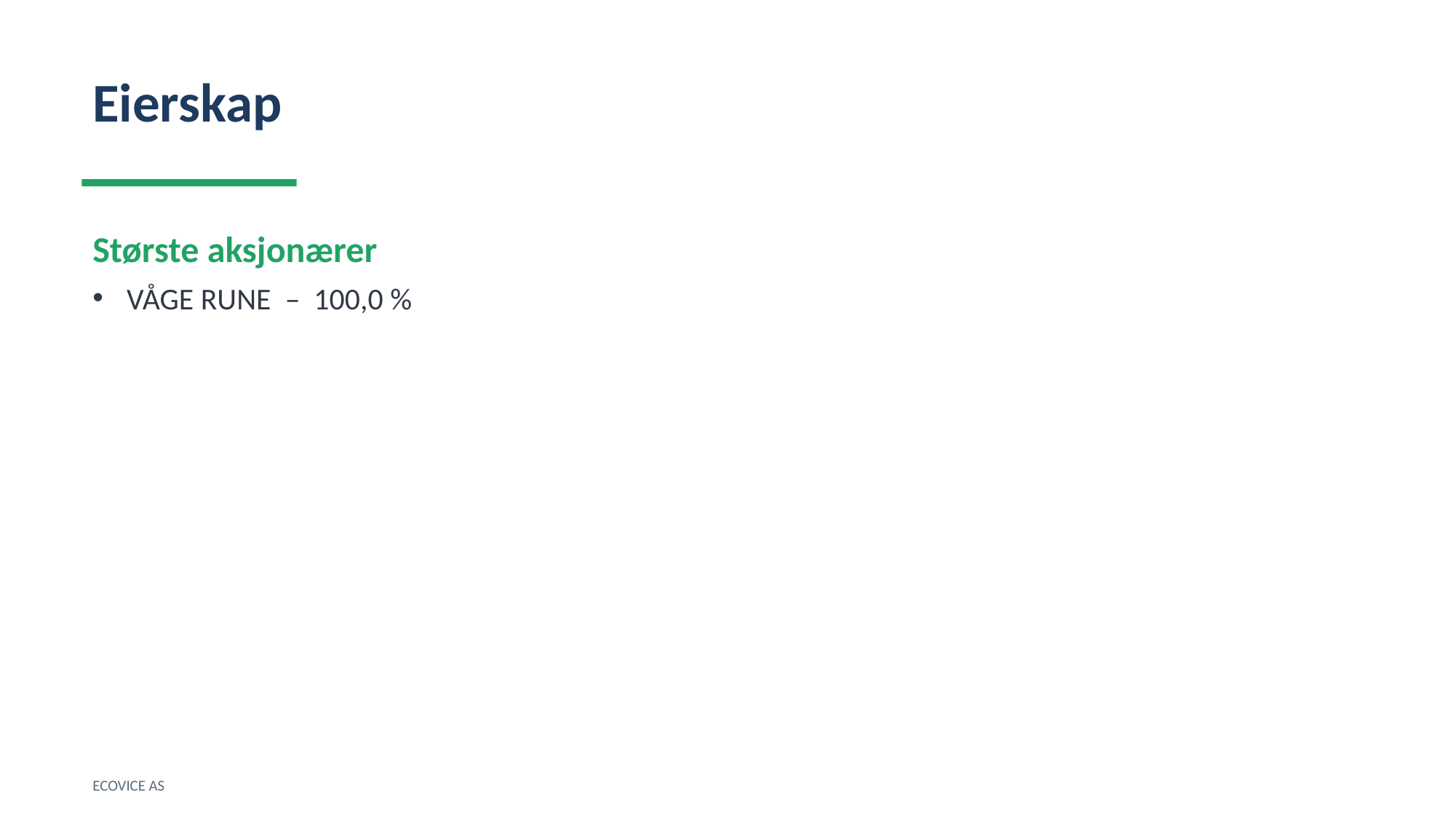

Eierskap

Største aksjonærer
VÅGE RUNE  –  100,0 %
ECOVICE AS